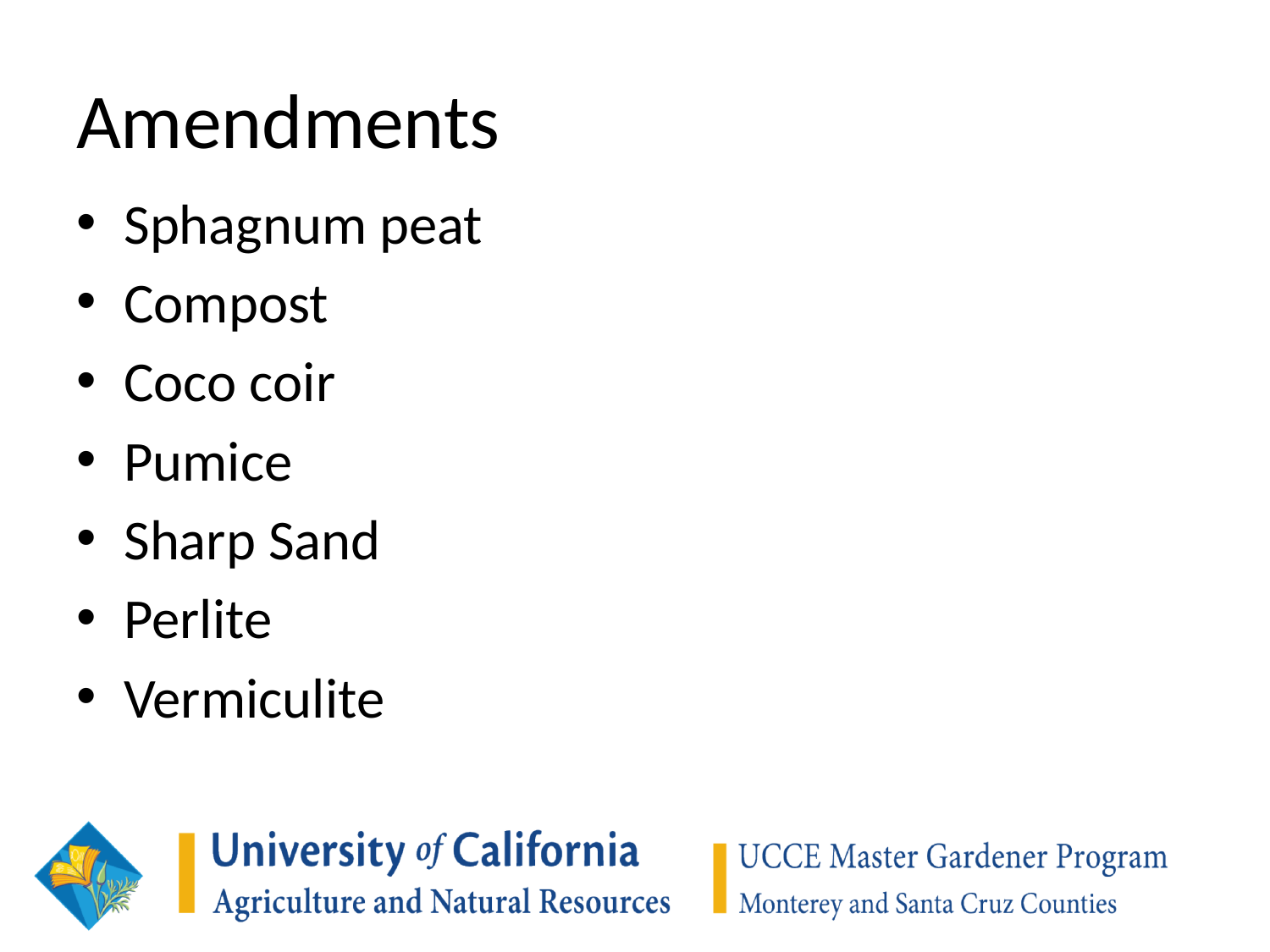

# Amendments
Sphagnum peat
Compost
Coco coir
Pumice
Sharp Sand
Perlite
Vermiculite